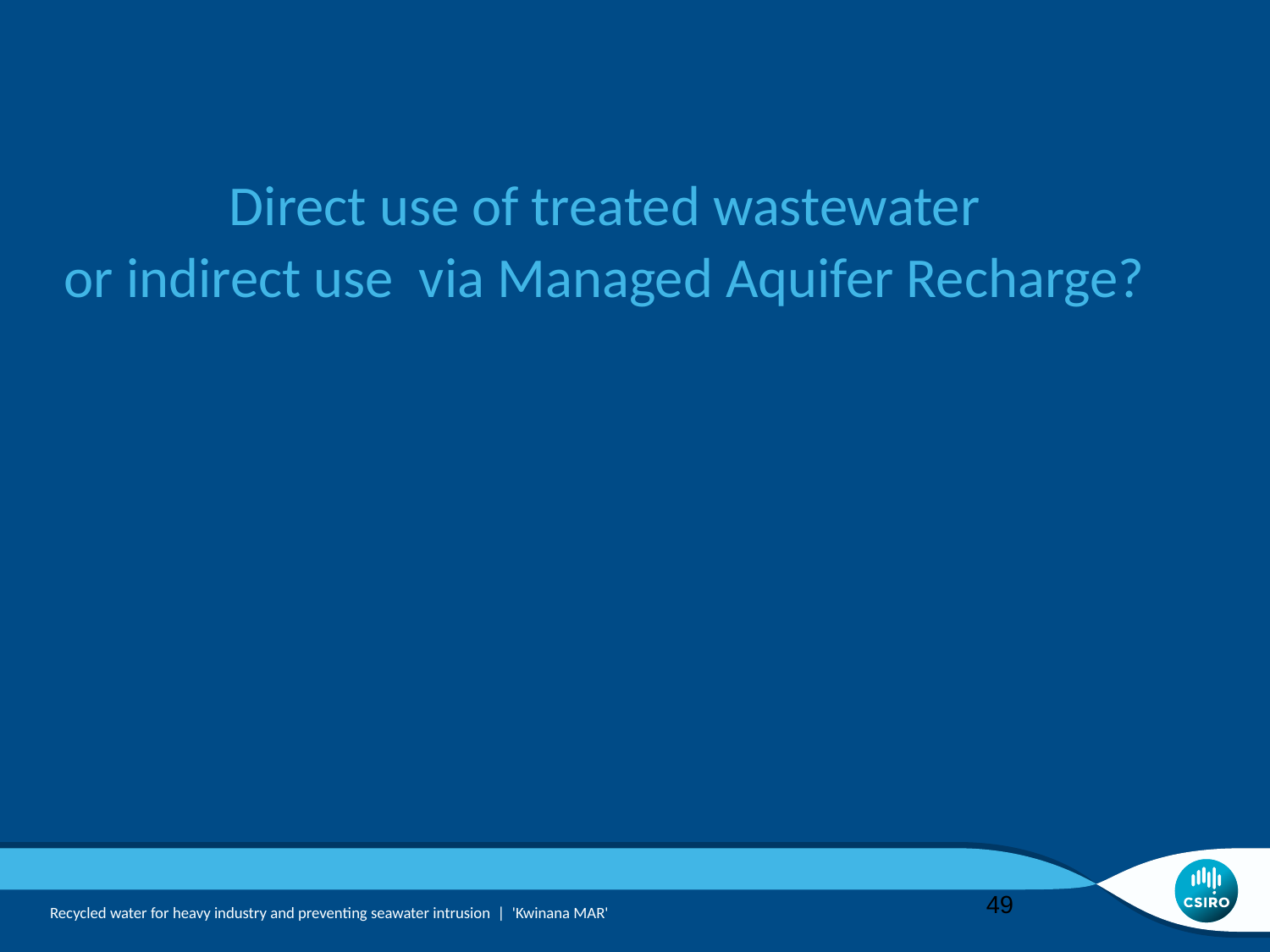

Direct use of treated wastewater
or indirect use  via Managed Aquifer Recharge?
49
Recycled water for heavy industry and preventing seawater intrusion  |  'Kwinana MAR'